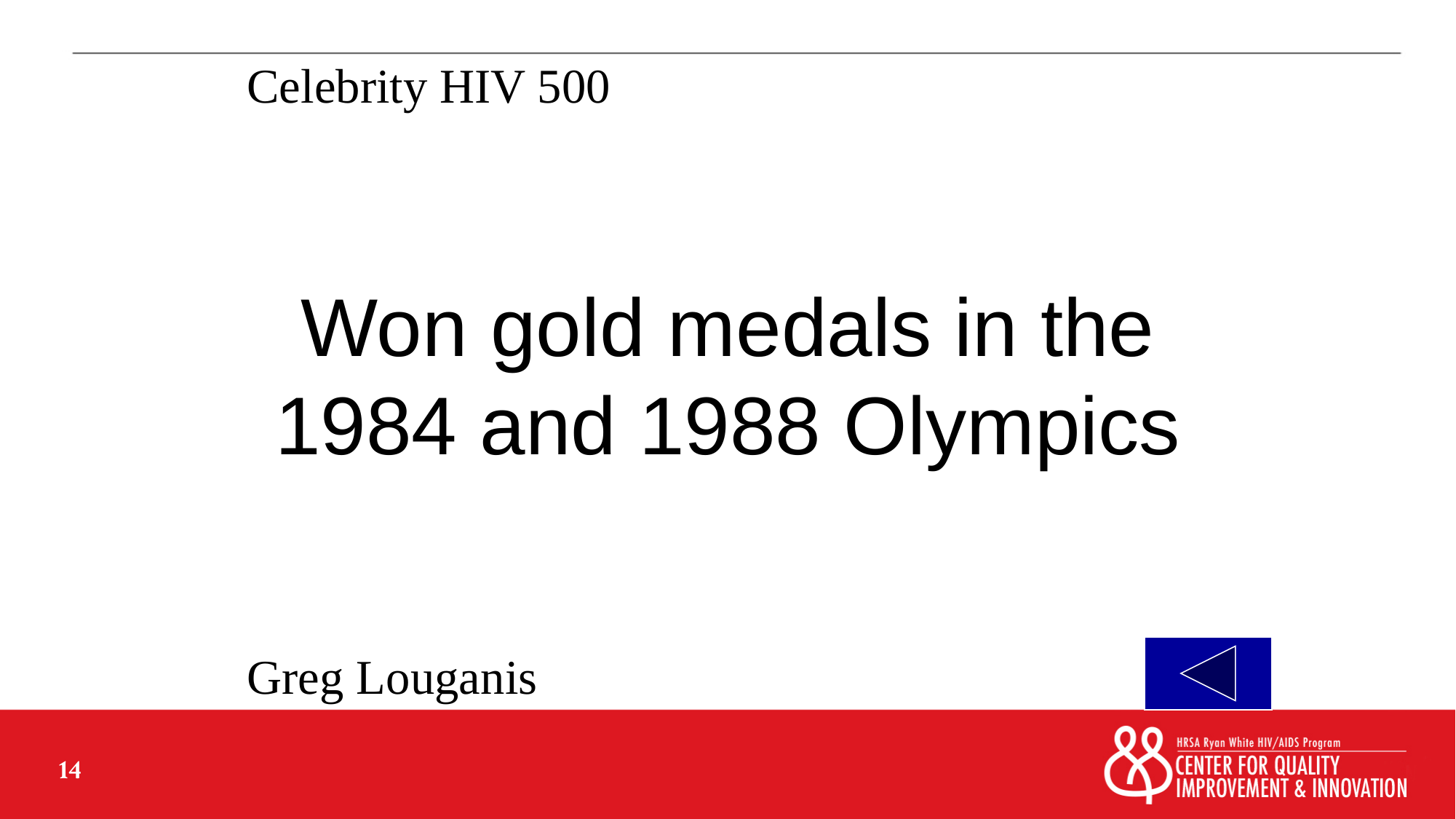

Celebrity HIV 500
# Won gold medals in the 1984 and 1988 Olympics

Greg Louganis